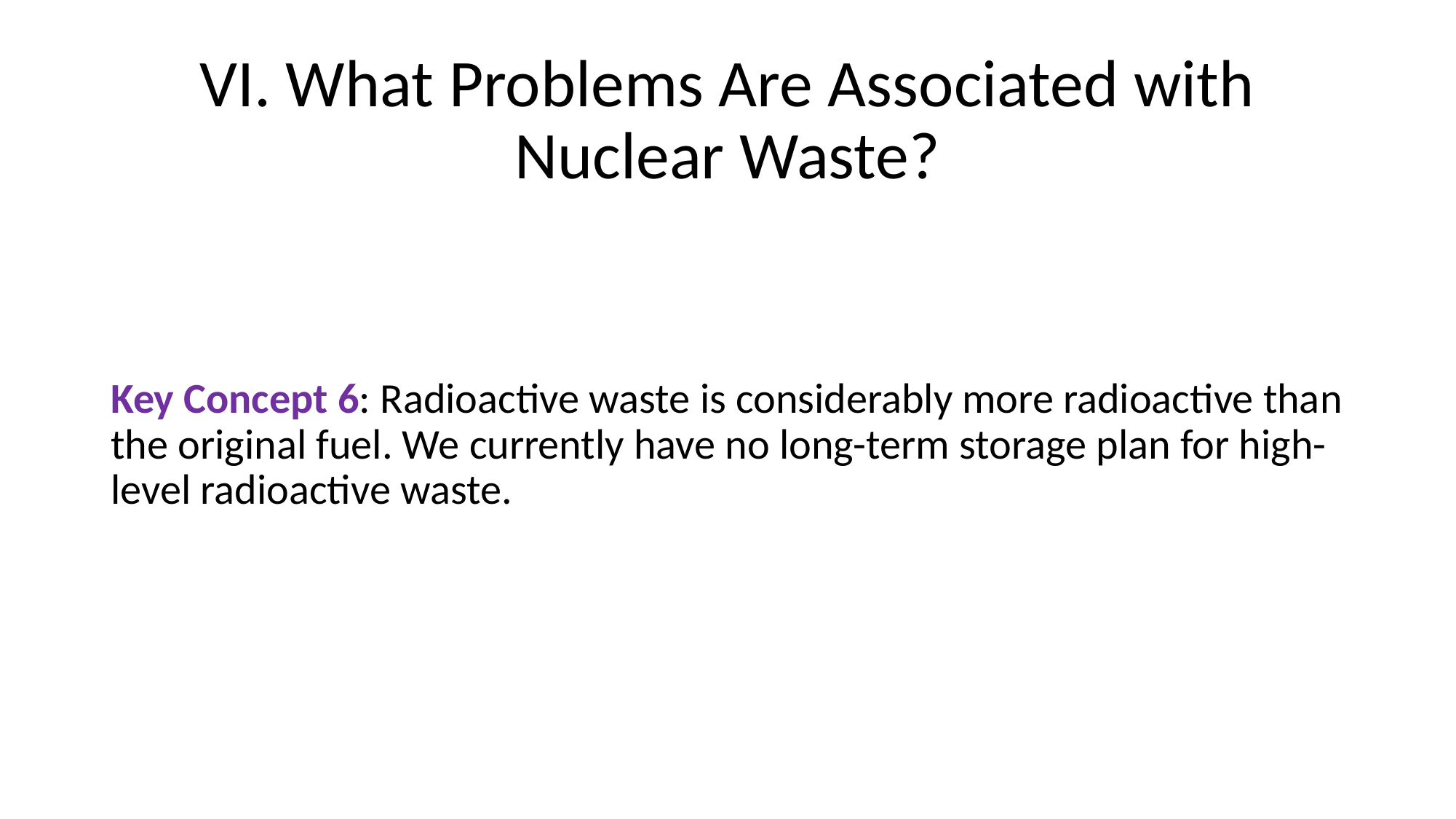

# VI. What Problems Are Associated with Nuclear Waste?
Key Concept 6: Radioactive waste is considerably more radioactive than the original fuel. We currently have no long-term storage plan for high-level radioactive waste.